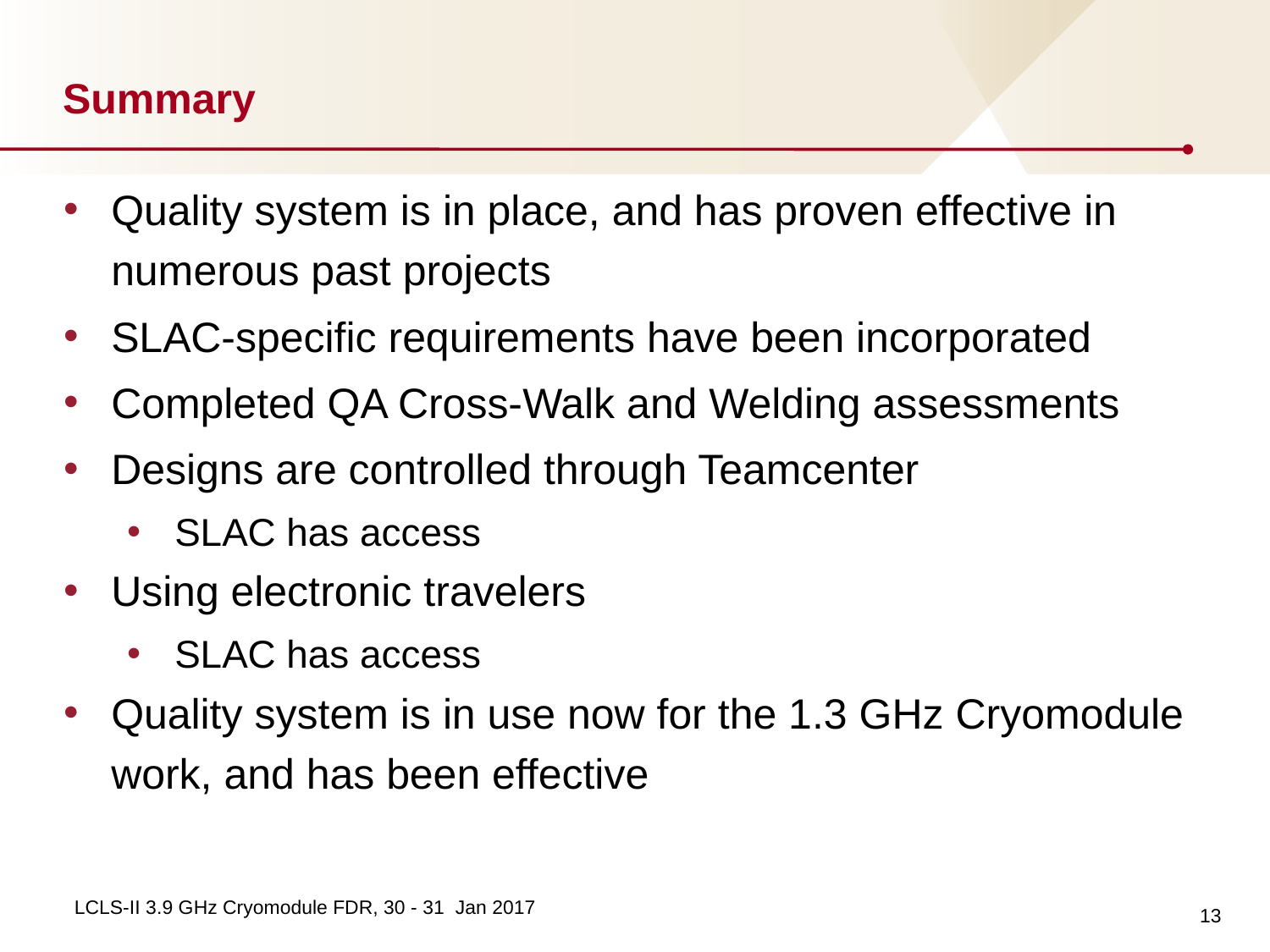

# Summary
Quality system is in place, and has proven effective in numerous past projects
SLAC-specific requirements have been incorporated
Completed QA Cross-Walk and Welding assessments
Designs are controlled through Teamcenter
SLAC has access
Using electronic travelers
SLAC has access
Quality system is in use now for the 1.3 GHz Cryomodule work, and has been effective

13
LCLS-II 3.9 GHz Cryomodule FDR, 30 - 31  Jan 2017